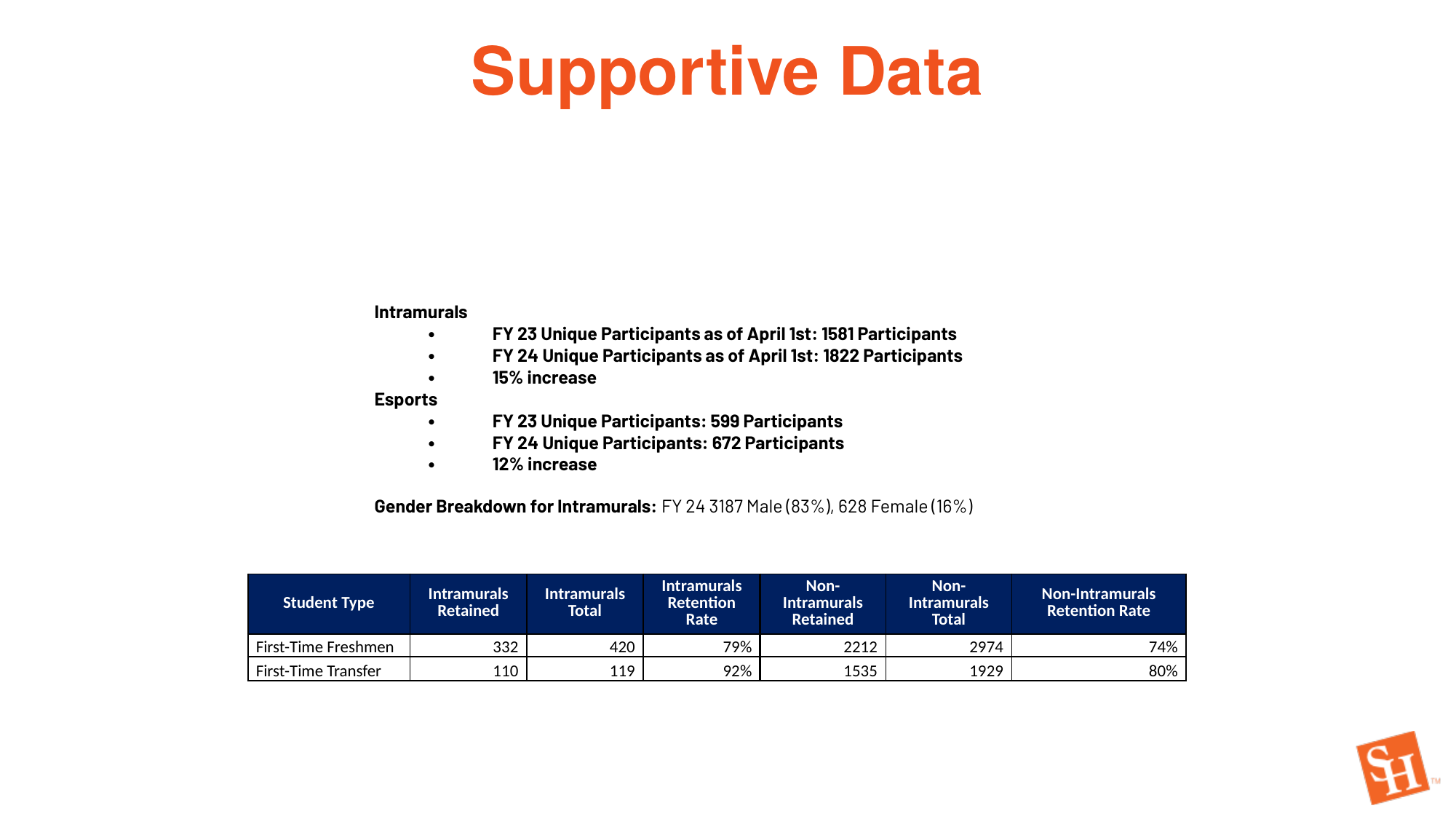

# Supportive Data
Intramurals
•                     FY 23 Unique Participants as of April 1st: 1581 Participants
•                     FY 24 Unique Participants as of April 1st: 1822 Participants
•                     15% increase
Esports
•                     FY 23 Unique Participants: 599 Participants
•                     FY 24 Unique Participants: 672 Participants
•                     12% increase

Gender Breakdown for Intramurals: FY 24 3187 Male (83%), 628 Female (16%)
| Student Type | Intramurals Retained | Intramurals Total | Intramurals Retention Rate | Non-Intramurals Retained | Non-Intramurals Total | Non-Intramurals Retention Rate |
| --- | --- | --- | --- | --- | --- | --- |
| First-Time Freshmen | 332 | 420 | 79% | 2212 | 2974 | 74% |
| First-Time Transfer | 110 | 119 | 92% | 1535 | 1929 | 80% |